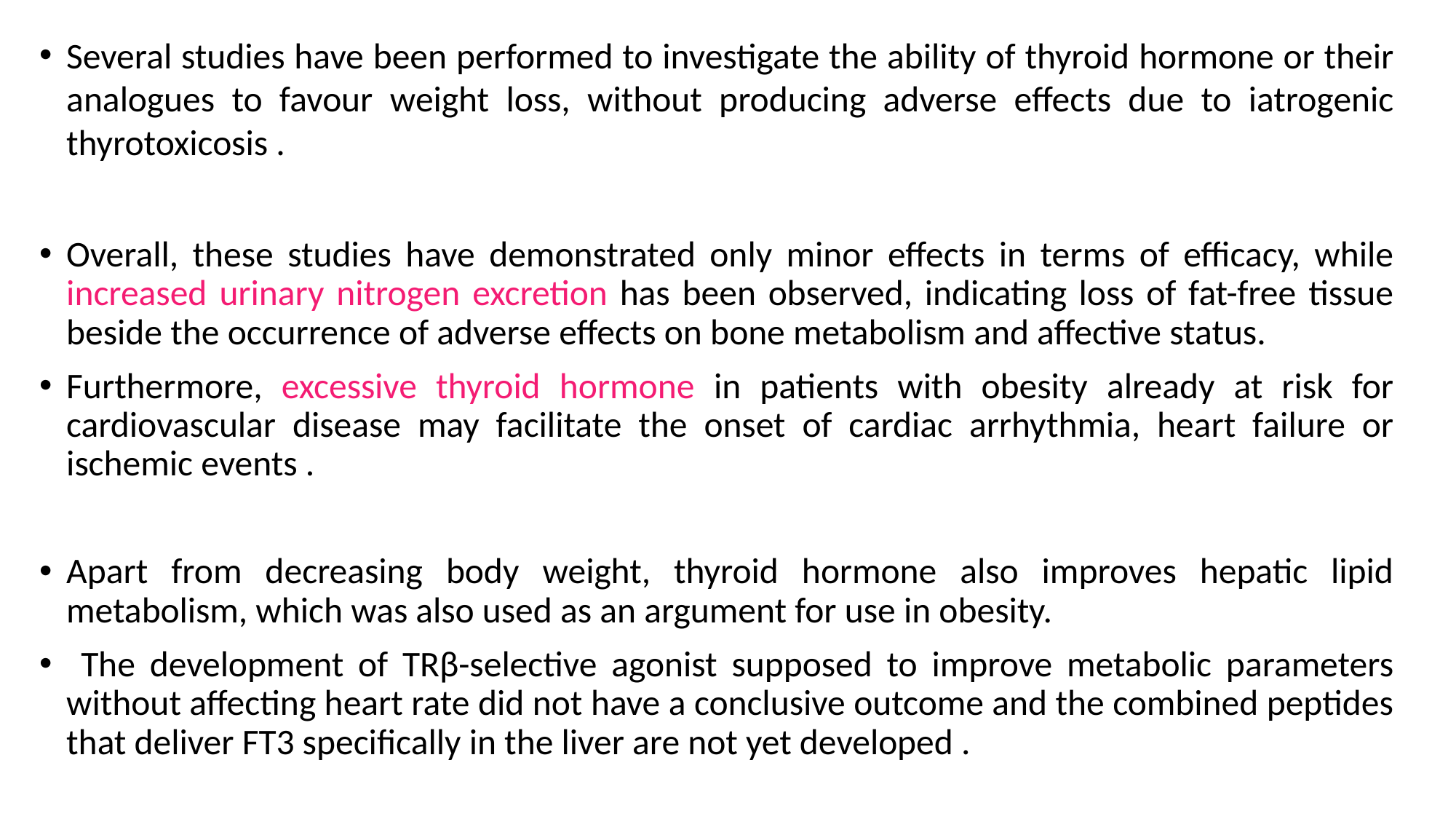

Several studies have been performed to investigate the ability of thyroid hormone or their analogues to favour weight loss, without producing adverse effects due to iatrogenic thyrotoxicosis .

Overall, these studies have demonstrated only minor effects in terms of efficacy, while increased urinary nitrogen excretion has been observed, indicating loss of fat-free tissue beside the occurrence of adverse effects on bone metabolism and affective status.
Furthermore, excessive thyroid hormone in patients with obesity already at risk for cardiovascular disease may facilitate the onset of cardiac arrhythmia, heart failure or ischemic events .

‍Apart from decreasing body weight, thyroid hormone also improves hepatic lipid metabolism, which was also used as an argument for use in obesity.
 The development of TRβ-selective agonist supposed to improve metabolic parameters without affecting heart rate did not have a conclusive outcome and the combined peptides that deliver FT3 specifically in the liver are not yet developed .